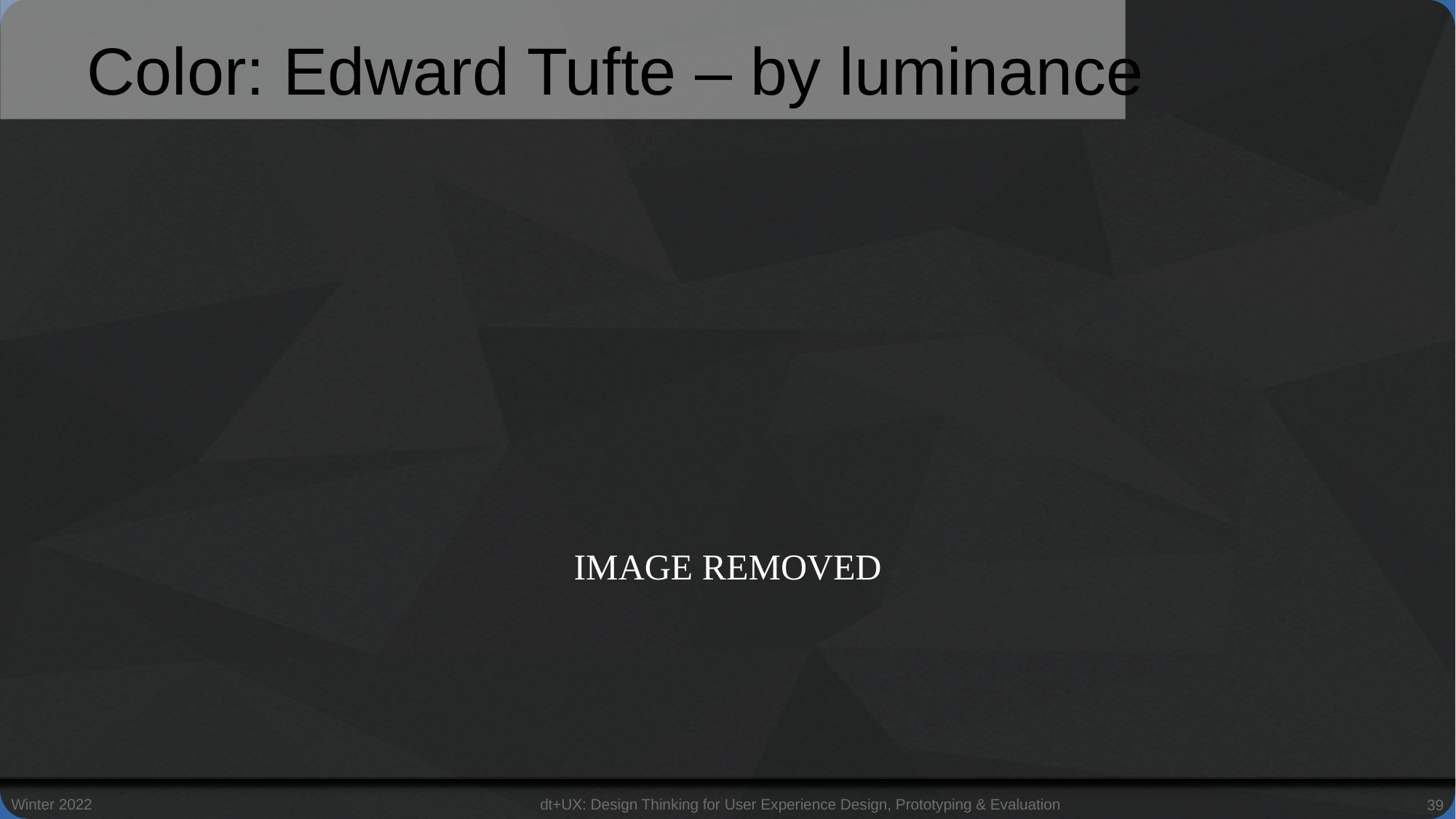

# Color: Edward Tufte – by luminance
IMAGE REMOVED
Winter 2022
dt+UX: Design Thinking for User Experience Design, Prototyping & Evaluation
39